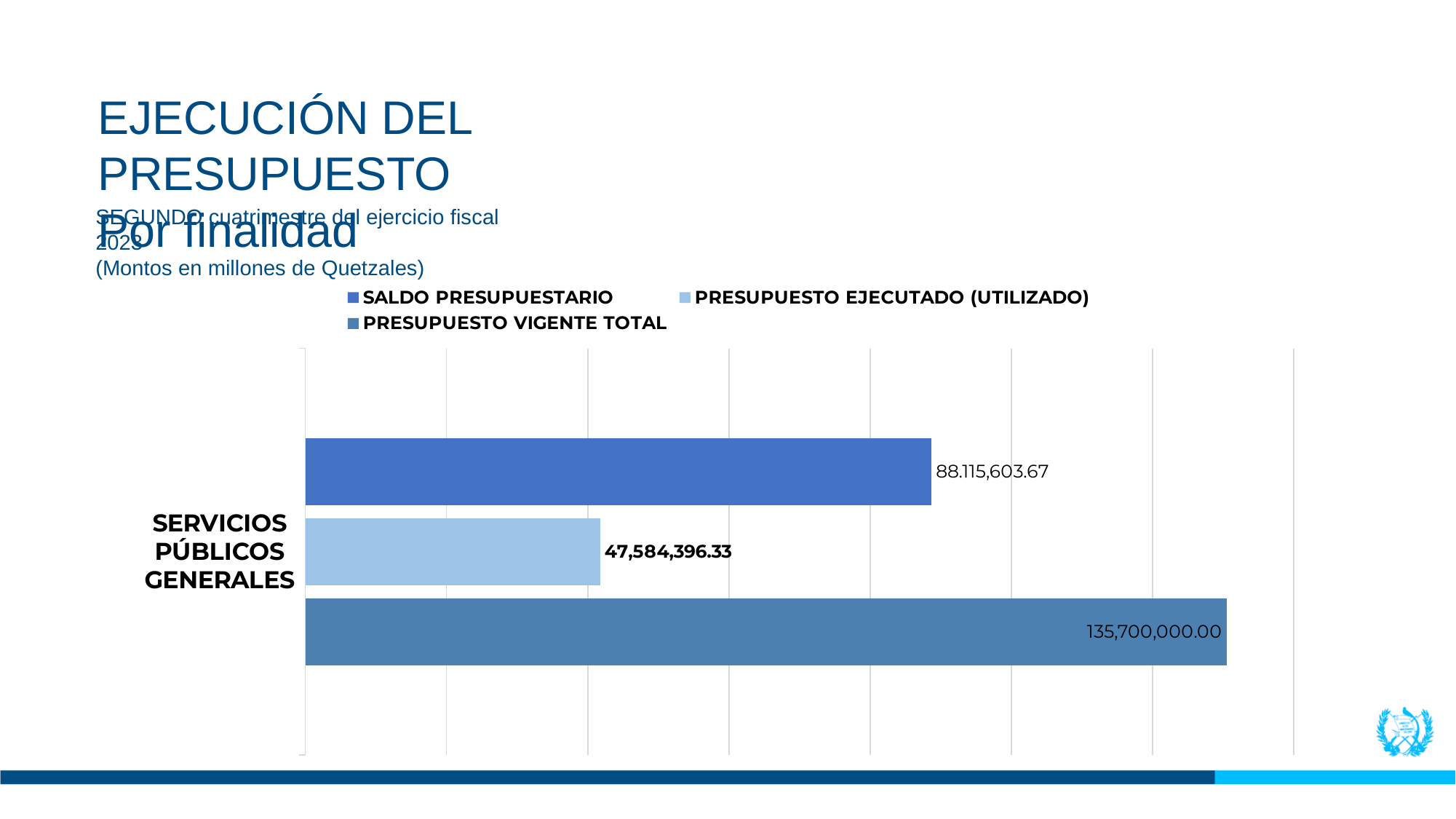

EJECUCIÓN DEL PRESUPUESTO
Por finalidad
SEGUNDO cuatrimestre del ejercicio fiscal 2023
(Montos en millones de Quetzales)

### Chart

| Category | PRESUPUESTO VIGENTE TOTAL | PRESUPUESTO EJECUTADO (UTILIZADO) | SALDO PRESUPUESTARIO |
|---|---|---|---|
| SERVICIOS
PÚBLICOS
GENERALES | 130500000.0 | 41773877.69 | 88726122.31 |